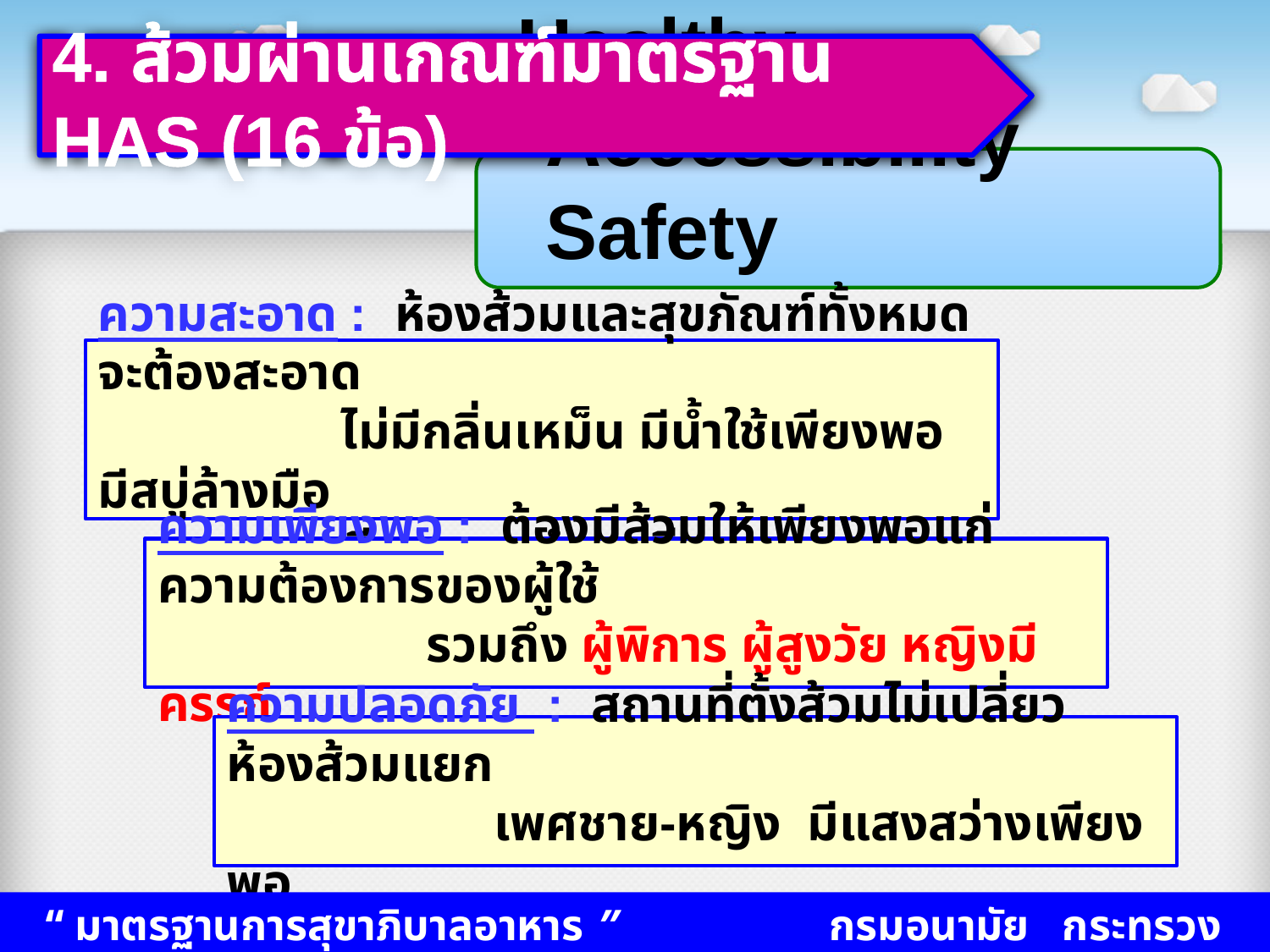

4. ส้วมผ่านเกณฑ์มาตรฐาน HAS (16 ข้อ)
 Healthy Accessibility Safety
ความสะอาด :  ห้องส้วมและสุขภัณฑ์ทั้งหมดจะต้องสะอาด
	         ไม่มีกลิ่นเหม็น มีน้ำใช้เพียงพอ มีสบู่ล้างมือ
	         มีกระดาษชำระเพียงพอ
ความเพียงพอ :  ต้องมีส้วมให้เพียงพอแก่ความต้องการของผู้ใช้
	           รวมถึง ผู้พิการ ผู้สูงวัย หญิงมีครรภ์
ความปลอดภัย  :  สถานที่ตั้งส้วมไม่เปลี่ยว  ห้องส้วมแยก
		 เพศชาย-หญิง  มีแสงสว่างเพียงพอ
   “ มาตรฐานการสุขาภิบาลอาหาร ”	        	     กรมอนามัย   กระทรวงสาธารณสุข